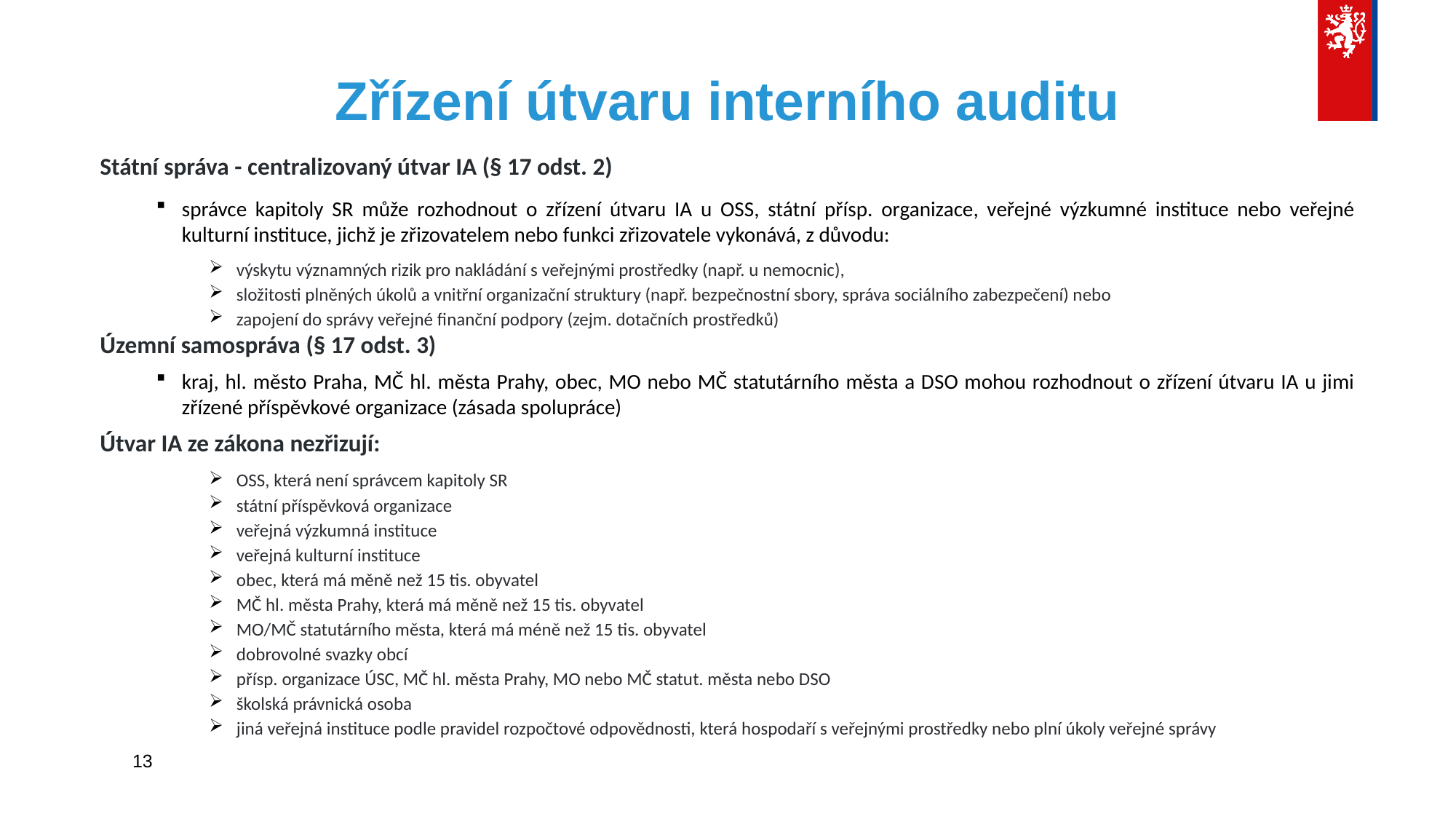

# Zřízení útvaru interního auditu
Státní správa - centralizovaný útvar IA (§ 17 odst. 2)
správce kapitoly SR může rozhodnout o zřízení útvaru IA u OSS, státní přísp. organizace, veřejné výzkumné instituce nebo veřejné kulturní instituce, jichž je zřizovatelem nebo funkci zřizovatele vykonává, z důvodu:
výskytu významných rizik pro nakládání s veřejnými prostředky (např. u nemocnic),
složitosti plněných úkolů a vnitřní organizační struktury (např. bezpečnostní sbory, správa sociálního zabezpečení) nebo
zapojení do správy veřejné finanční podpory (zejm. dotačních prostředků)
Územní samospráva (§ 17 odst. 3)
kraj, hl. město Praha, MČ hl. města Prahy, obec, MO nebo MČ statutárního města a DSO mohou rozhodnout o zřízení útvaru IA u jimi zřízené příspěvkové organizace (zásada spolupráce)
Útvar IA ze zákona nezřizují:
OSS, která není správcem kapitoly SR
státní příspěvková organizace
veřejná výzkumná instituce
veřejná kulturní instituce
obec, která má měně než 15 tis. obyvatel
MČ hl. města Prahy, která má měně než 15 tis. obyvatel
MO/MČ statutárního města, která má méně než 15 tis. obyvatel
dobrovolné svazky obcí
přísp. organizace ÚSC, MČ hl. města Prahy, MO nebo MČ statut. města nebo DSO
školská právnická osoba
jiná veřejná instituce podle pravidel rozpočtové odpovědnosti, která hospodaří s veřejnými prostředky nebo plní úkoly veřejné správy

13